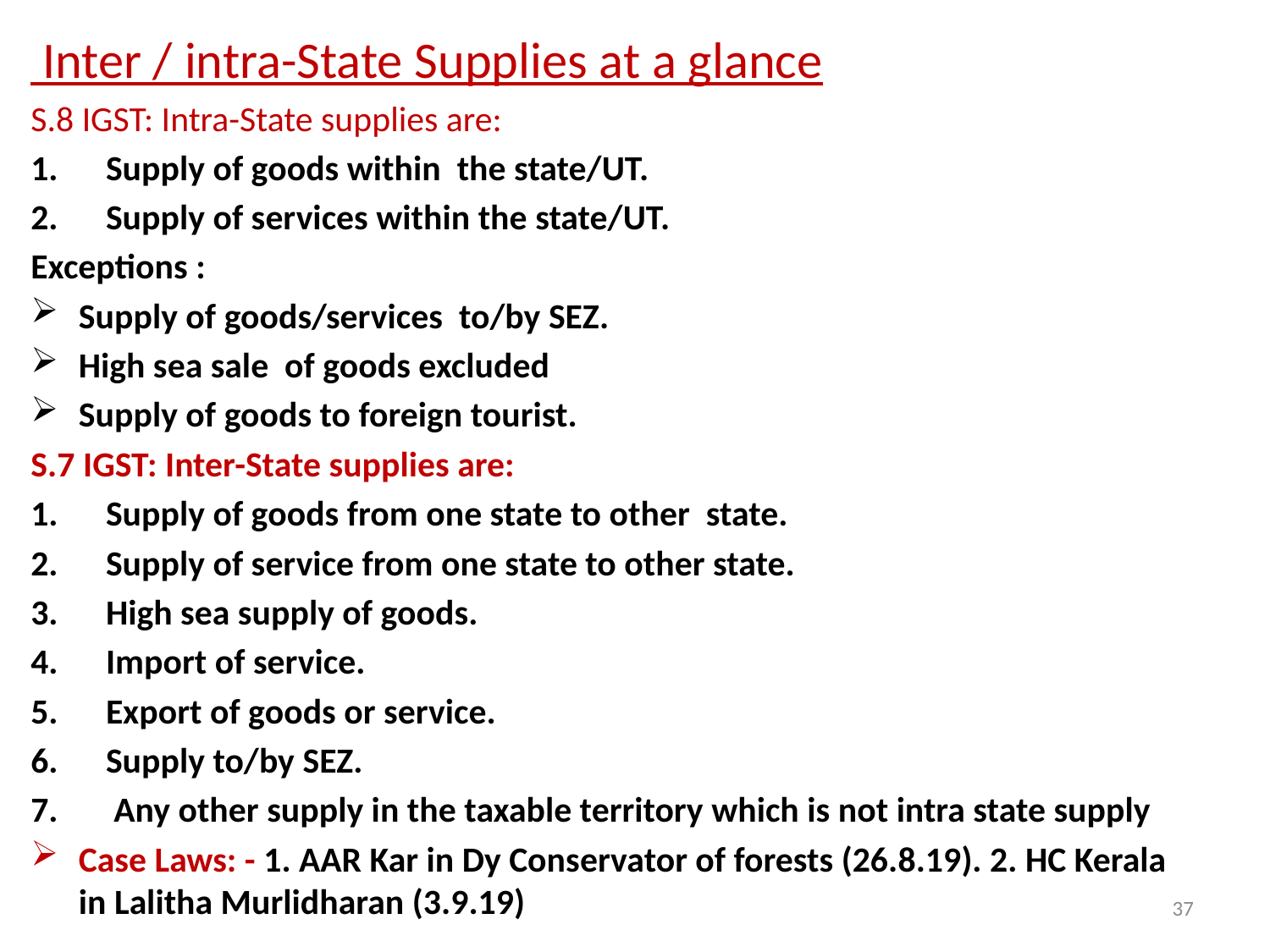

Inter / intra-State Supplies at a glance
S.8 IGST: Intra-State supplies are:
Supply of goods within  the state/UT.
Supply of services within the state/UT.
Exceptions :
Supply of goods/services  to/by SEZ.
High sea sale  of goods excluded
Supply of goods to foreign tourist.
S.7 IGST: Inter-State supplies are:
Supply of goods from one state to other  state.
Supply of service from one state to other state.
High sea supply of goods.
Import of service.
Export of goods or service.
Supply to/by SEZ.
 Any other supply in the taxable territory which is not intra state supply
Case Laws: - 1. AAR Kar in Dy Conservator of forests (26.8.19). 2. HC Kerala in Lalitha Murlidharan (3.9.19)

37